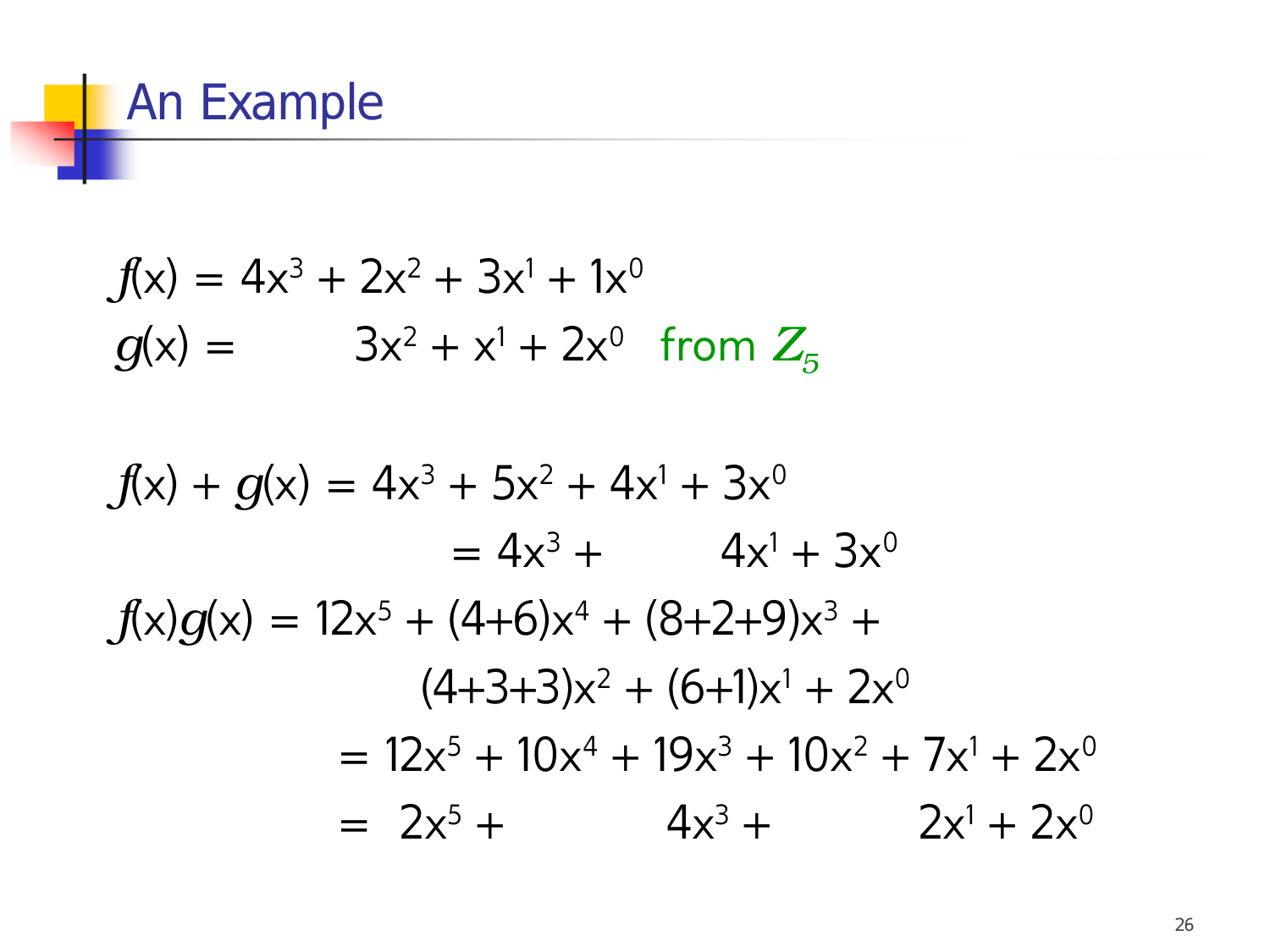

An Example

f(x) = 4x3 + 2x2 + 3x1 + 1x0
g(x) =        3x2 + x1 + 2x0	from Z5

f(x) + g(x) = 4x3 + 5x2 + 4x1 + 3x0
			   = 4x3 +        4x1 + 3x0
f(x)g(x) = 12x5 + (4+6)x4 + (8+2+9)x3 +
			 (4+3+3)x2 + (6+1)x1 + 2x0
		    = 12x5 + 10x4 + 19x3 + 10x2 + 7x1 + 2x0
		    =  2x5 +           4x3 +          2x1 + 2x0
26